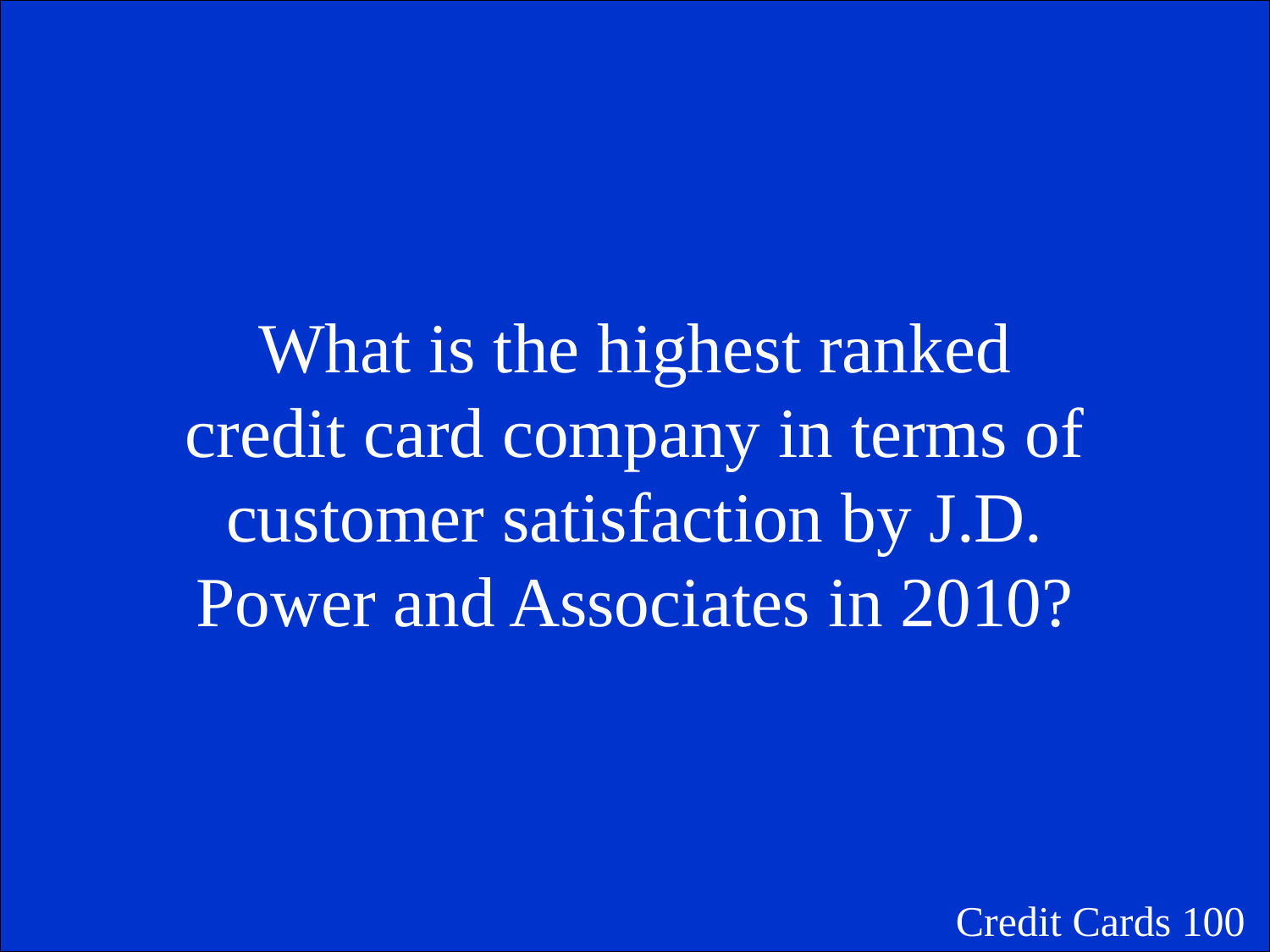

What is the highest ranked credit card company in terms of customer satisfaction by J.D. Power and Associates in 2010?
Credit Cards 100